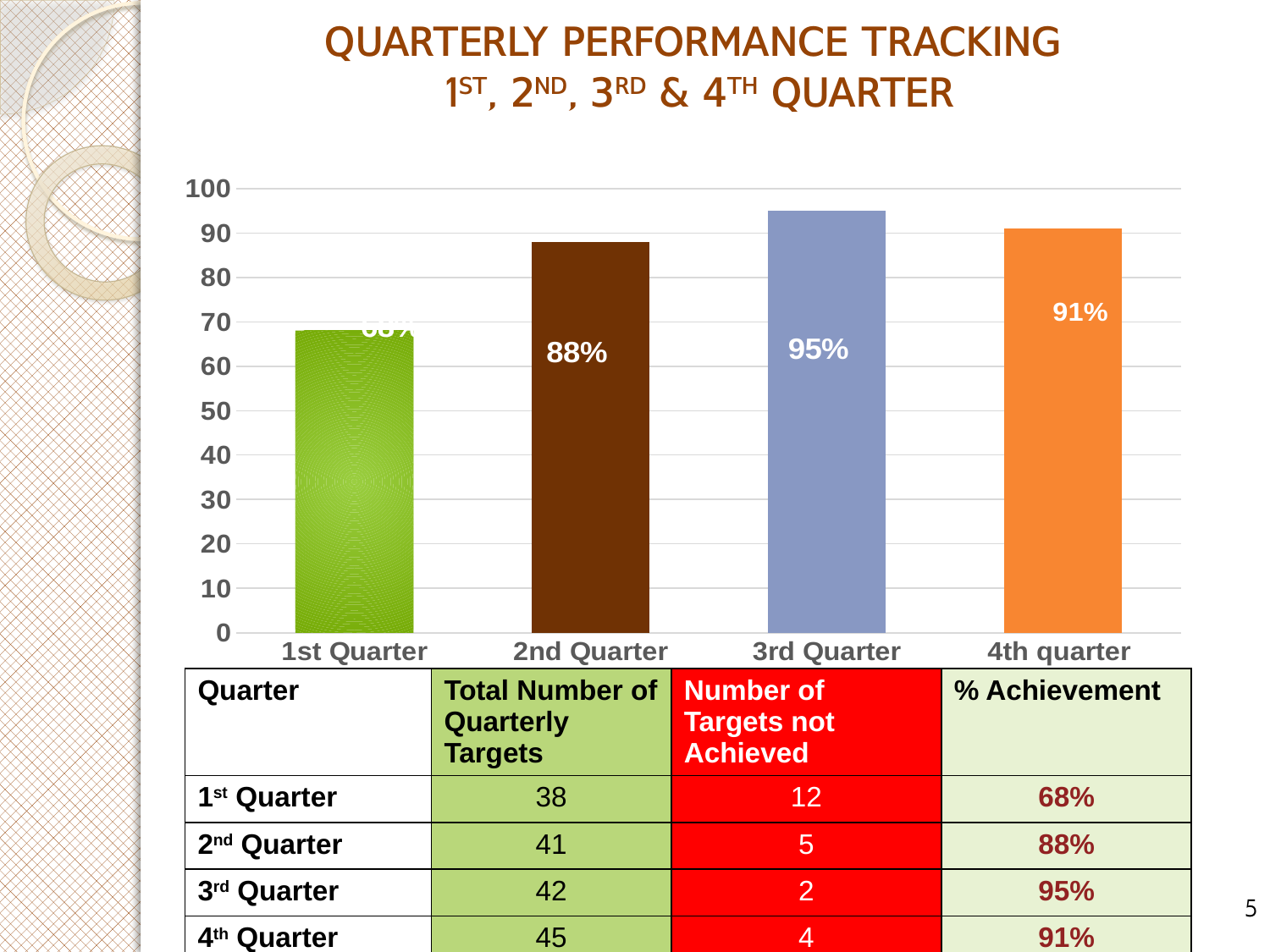

# QUARTERLY PERFORMANCE TRACKING 1ST, 2ND, 3RD & 4TH QUARTER

### Chart

| Category | Achieved |
|---|---|
| 1st Quarter | 68.0 |
| 2nd Quarter | 88.0 |
| 3rd Quarter | 95.0 |
| 4th quarter  | 91.0 |
| Quarter | Total Number of Quarterly Targets | Number of Targets not Achieved | % Achievement |
| --- | --- | --- | --- |
| 1st Quarter | 38 | 12 | 68% |
| 2nd Quarter | 41 | 5 | 88% |
| 3rd Quarter | 42 | 2 | 95% |
| 4th Quarter | 45 | 4 | 91% |
5